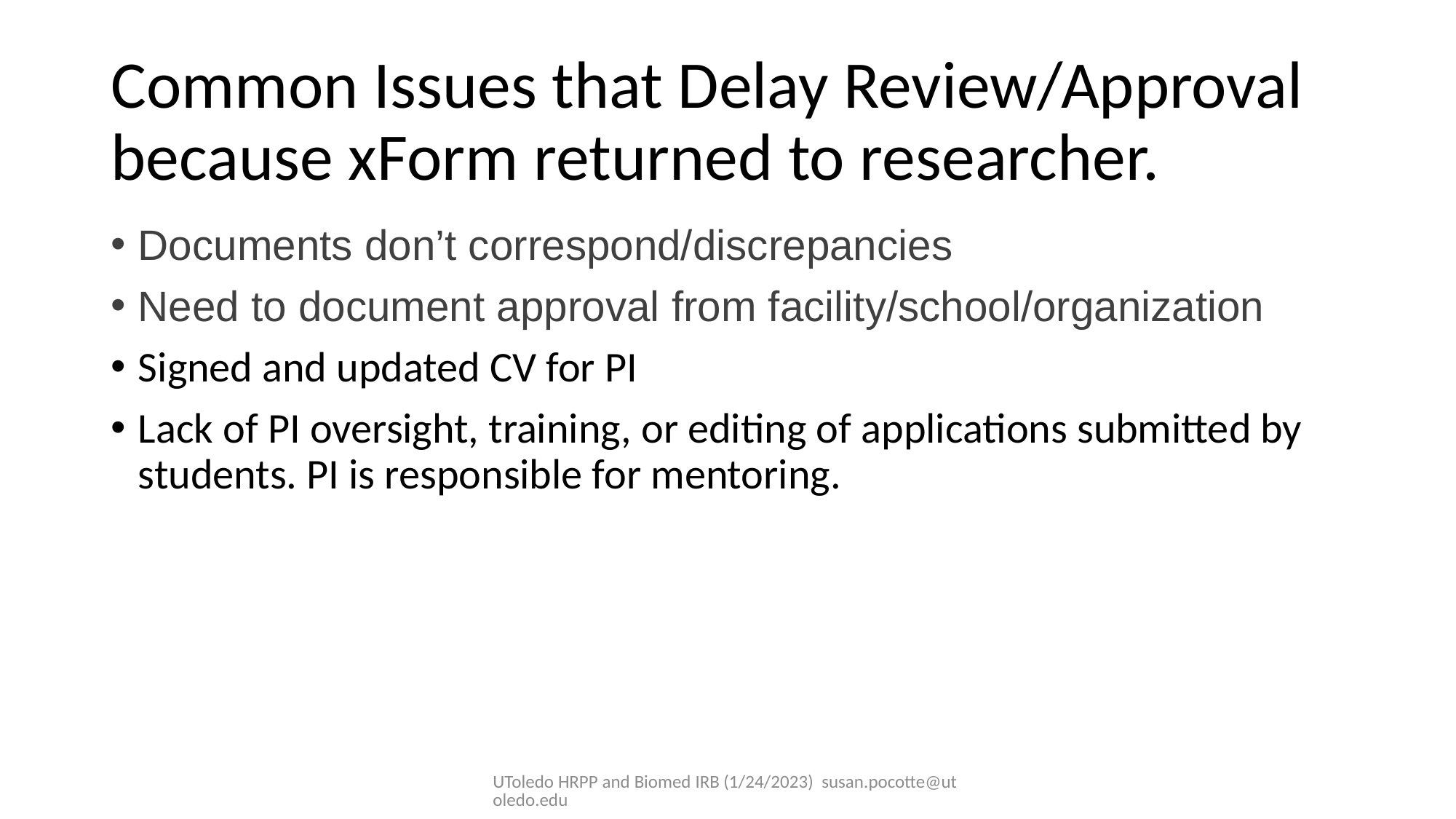

# Common Issues that Delay Review/Approval because xForm returned to researcher.
Documents don’t correspond/discrepancies
Need to document approval from facility/school/organization
Signed and updated CV for PI
Lack of PI oversight, training, or editing of applications submitted by students. PI is responsible for mentoring.

UToledo HRPP and Biomed IRB (1/24/2023)  susan.pocotte@utoledo.edu